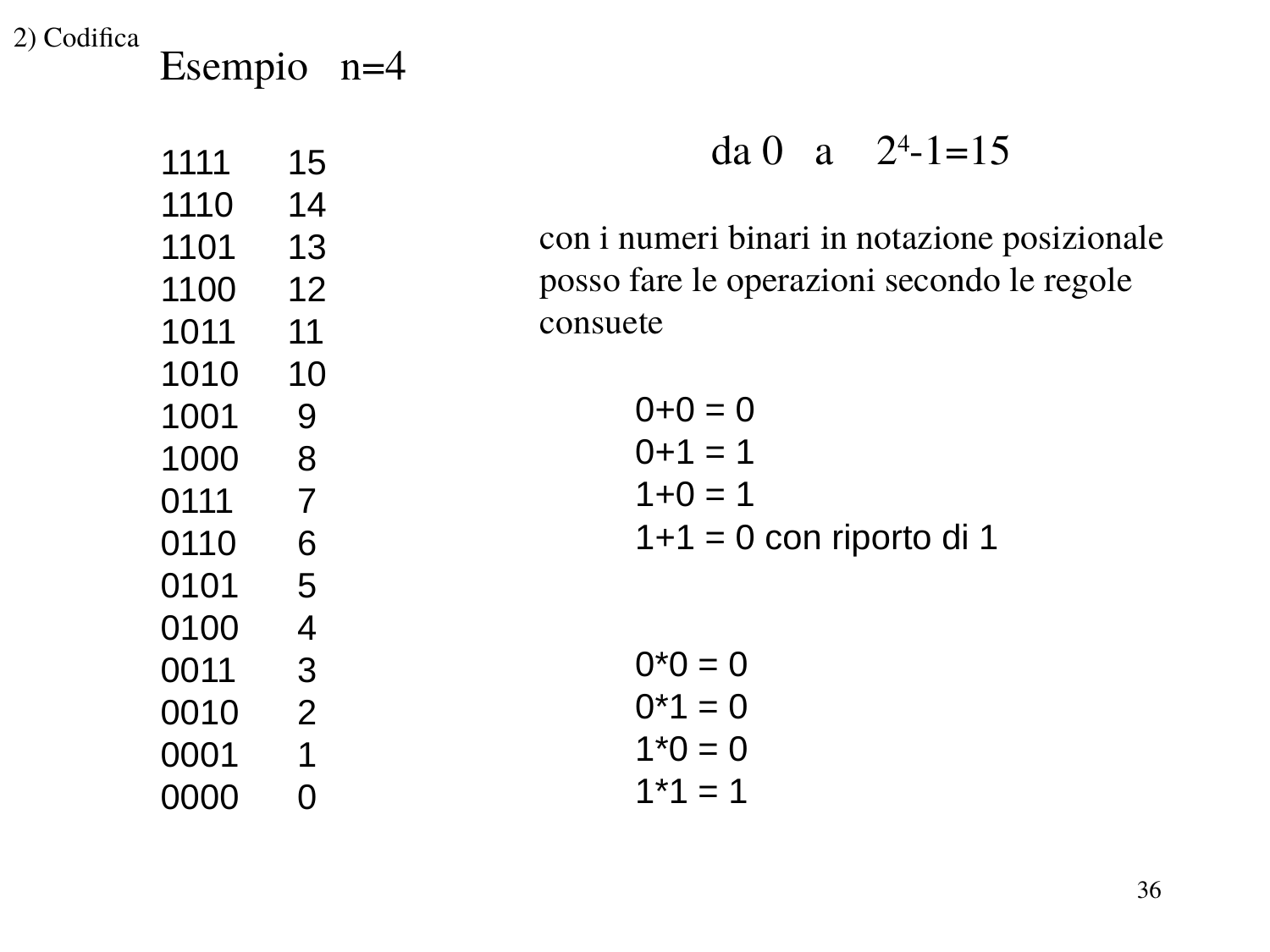

2) Codifica
Esempio   n=4

1111	15
1110	14
1101	13
1100	12
1011	11
1010	10
1001	 9
1000	 8
0111	 7
0110 	 6
0101	 5
0100	 4
0011	 3
0010	 2
0001	 1
0000	 0
da 0   a    24-1=15
con i numeri binari in notazione posizionale
posso fare le operazioni secondo le regole
consuete
0+0 = 0
0+1 = 1
1+0 = 1
1+1 = 0 con riporto di 1

0*0 = 0
0*1 = 0
1*0 = 0
1*1 = 1
36